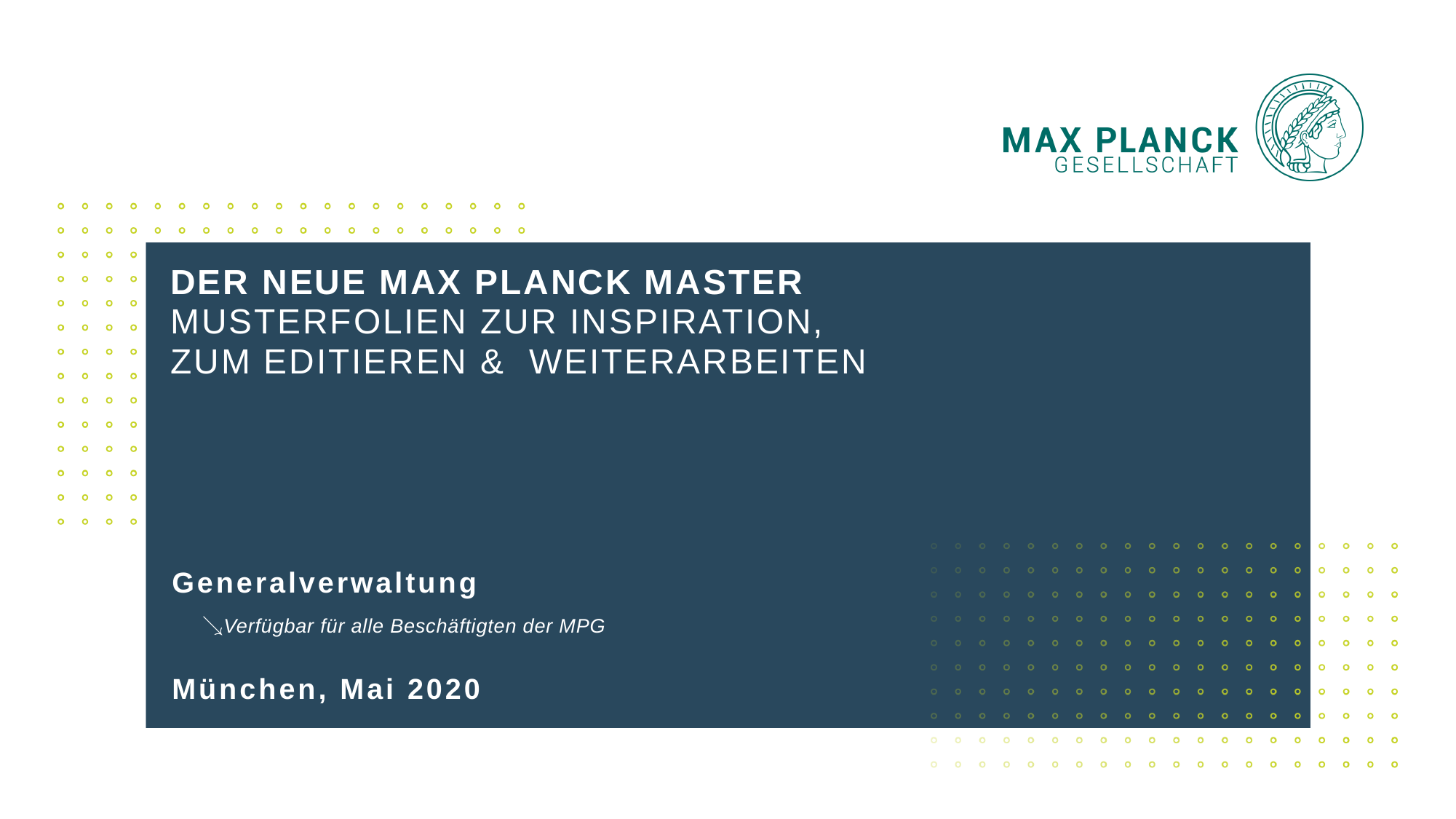

# Der Neue Max Planck Master Musterfolien zur Inspiration, zum editieren &  weiterarbeiten
Generalverwaltung
Verfügbar für alle Beschäftigten der MPG
München, Mai 2020